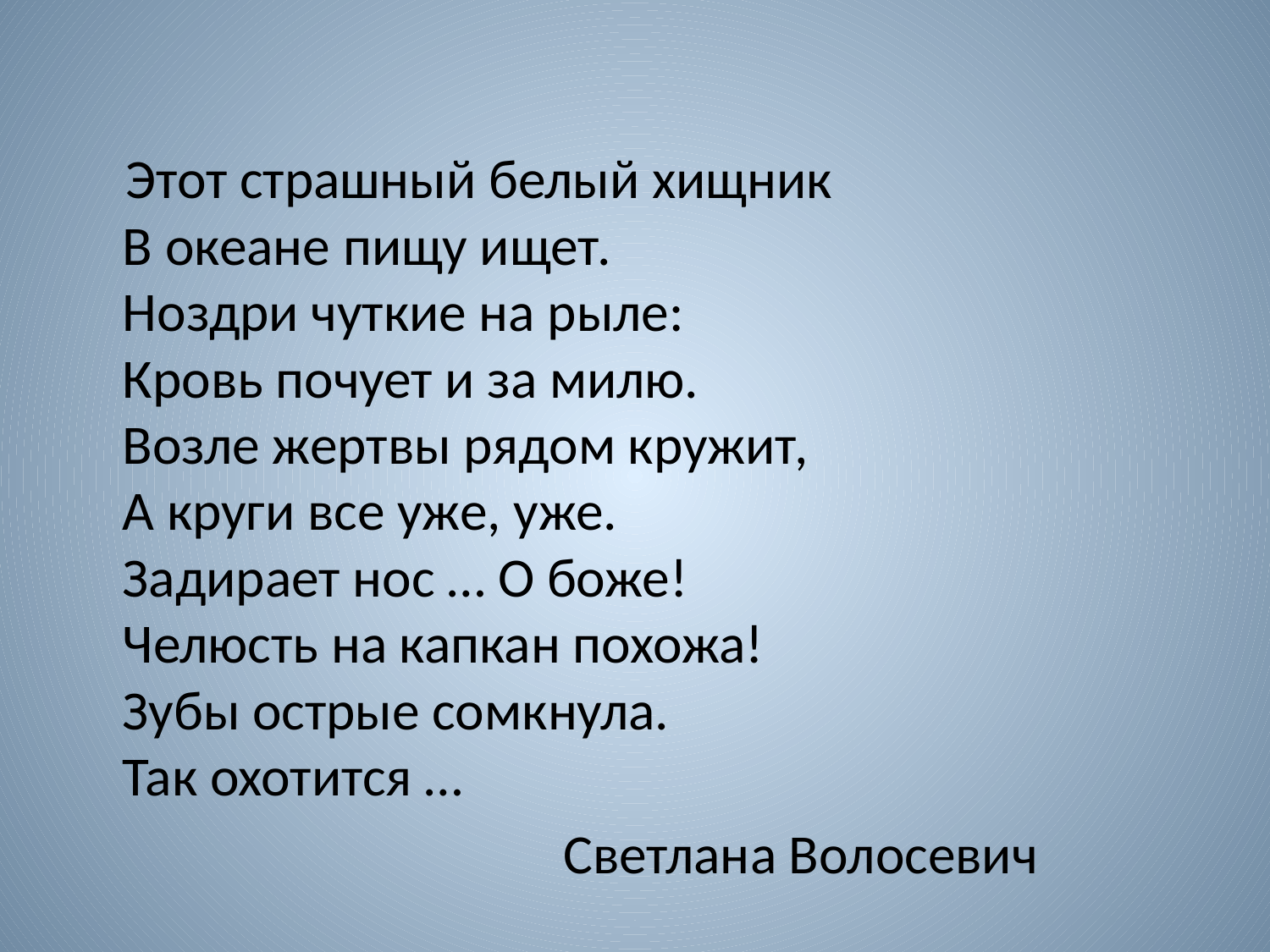

Этот страшный белый хищник
В океане пищу ищет.
Ноздри чуткие на рыле:
Кровь почует и за милю.
Возле жертвы рядом кружит,
А круги все уже, уже.
Задирает нос … О боже!
Челюсть на капкан похожа!
Зубы острые сомкнула.
Так охотится …
                                       Светлана Волосевич